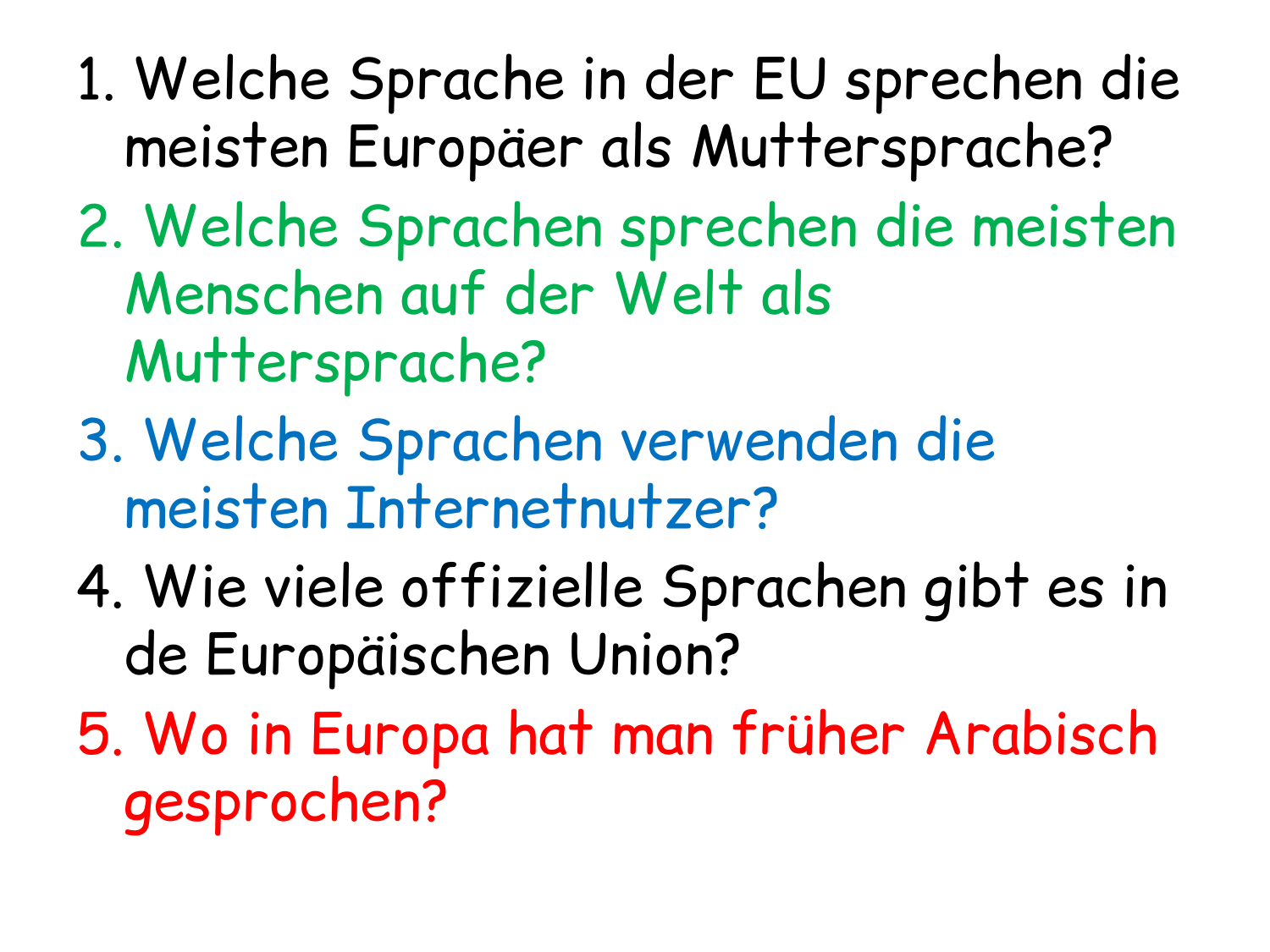

1. Welche Sprache in der EU sprechen die meisten Europäer als Muttersprache?
2. Welche Sprachen sprechen die meisten Menschen auf der Welt als Muttersprache?
3. Welche Sprachen verwenden die meisten Internetnutzer?
4. Wie viele offizielle Sprachen gibt es in de Europäischen Union?
5. Wo in Europa hat man früher Arabisch gesprochen?
#